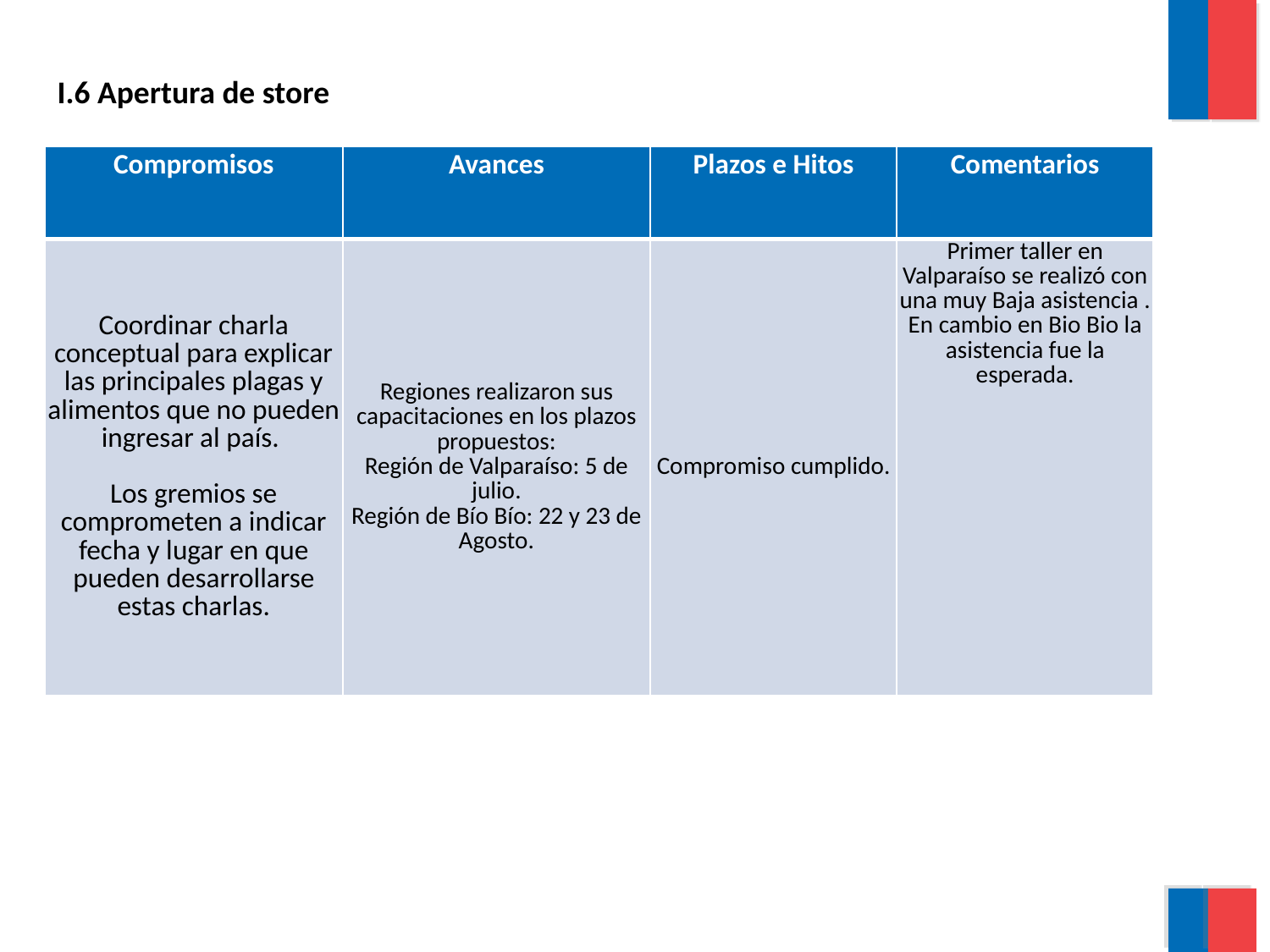

I.6 Apertura de store
| Compromisos | Avances | Plazos e Hitos | Comentarios |
| --- | --- | --- | --- |
| Coordinar charla conceptual para explicar las principales plagas y alimentos que no pueden ingresar al país. Los gremios se comprometen a indicar fecha y lugar en que pueden desarrollarse estas charlas. | Regiones realizaron sus capacitaciones en los plazos propuestos: Región de Valparaíso: 5 de julio. Región de Bío Bío: 22 y 23 de Agosto. | Compromiso cumplido. | Primer taller en Valparaíso se realizó con una muy Baja asistencia . En cambio en Bio Bio la asistencia fue la esperada. |